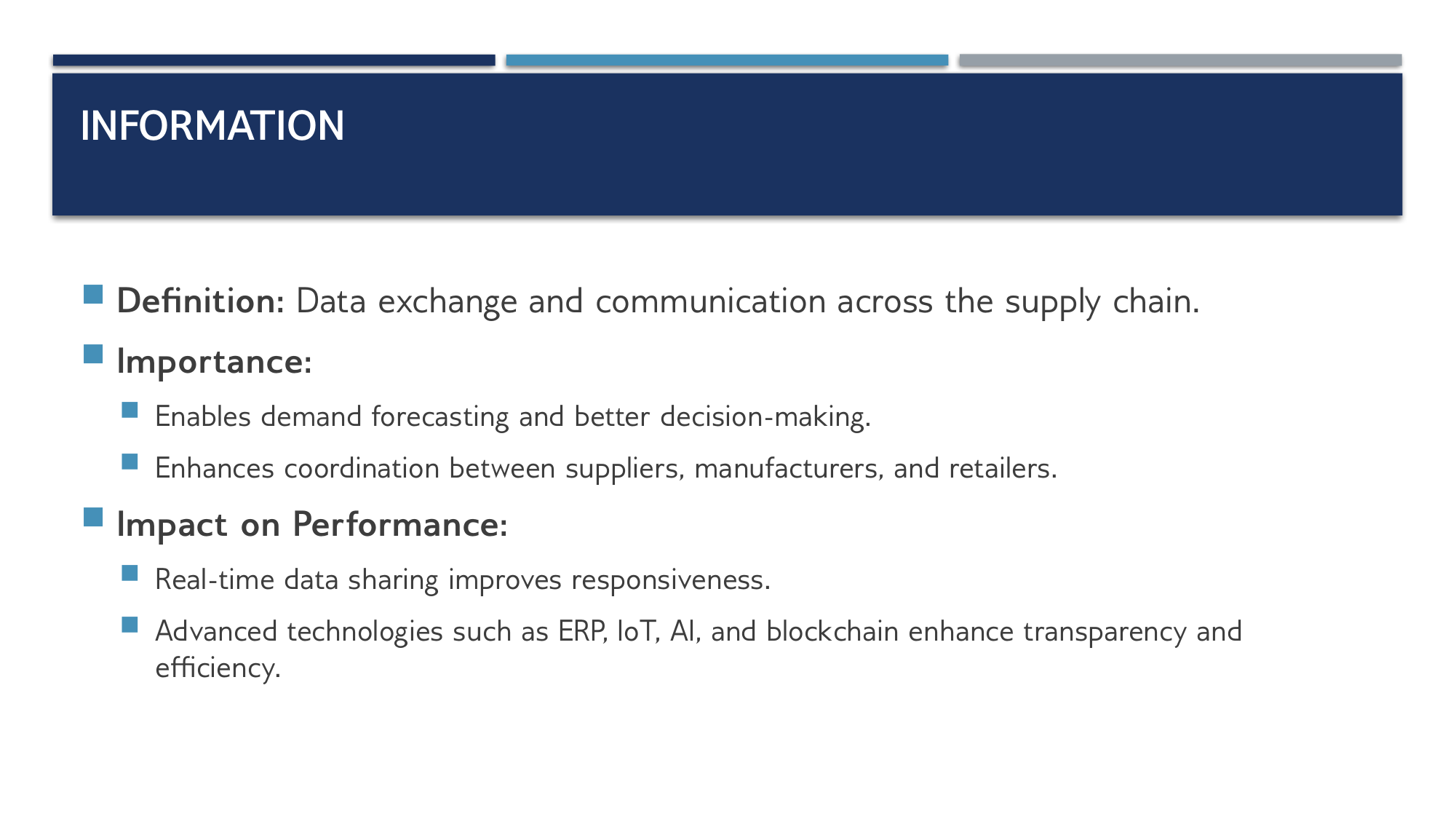

# Information
Definition: Data exchange and communication across the supply chain.
Importance:
Enables demand forecasting and better decision-making.
Enhances coordination between suppliers, manufacturers, and retailers.
Impact on Performance:
Real-time data sharing improves responsiveness.
Advanced technologies such as ERP, IoT, AI, and blockchain enhance transparency and efficiency.